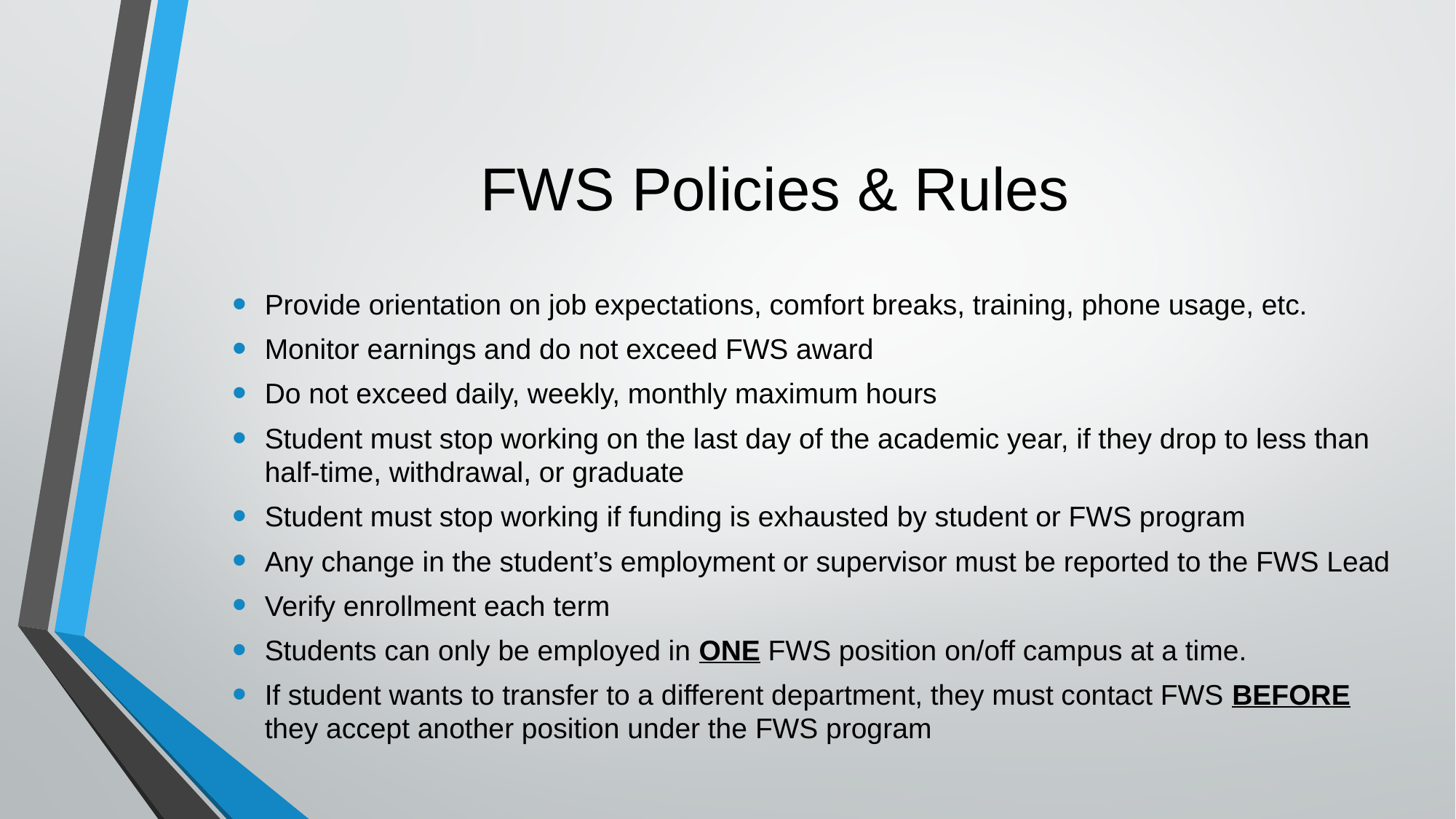

# FWS Policies & Rules
Provide orientation on job expectations, comfort breaks, training, phone usage, etc.
Monitor earnings and do not exceed FWS award
Do not exceed daily, weekly, monthly maximum hours
Student must stop working on the last day of the academic year, if they drop to less than half-time, withdrawal, or graduate
Student must stop working if funding is exhausted by student or FWS program
Any change in the student’s employment or supervisor must be reported to the FWS Lead
Verify enrollment each term
Students can only be employed in ONE FWS position on/off campus at a time.
If student wants to transfer to a different department, they must contact FWS BEFORE they accept another position under the FWS program